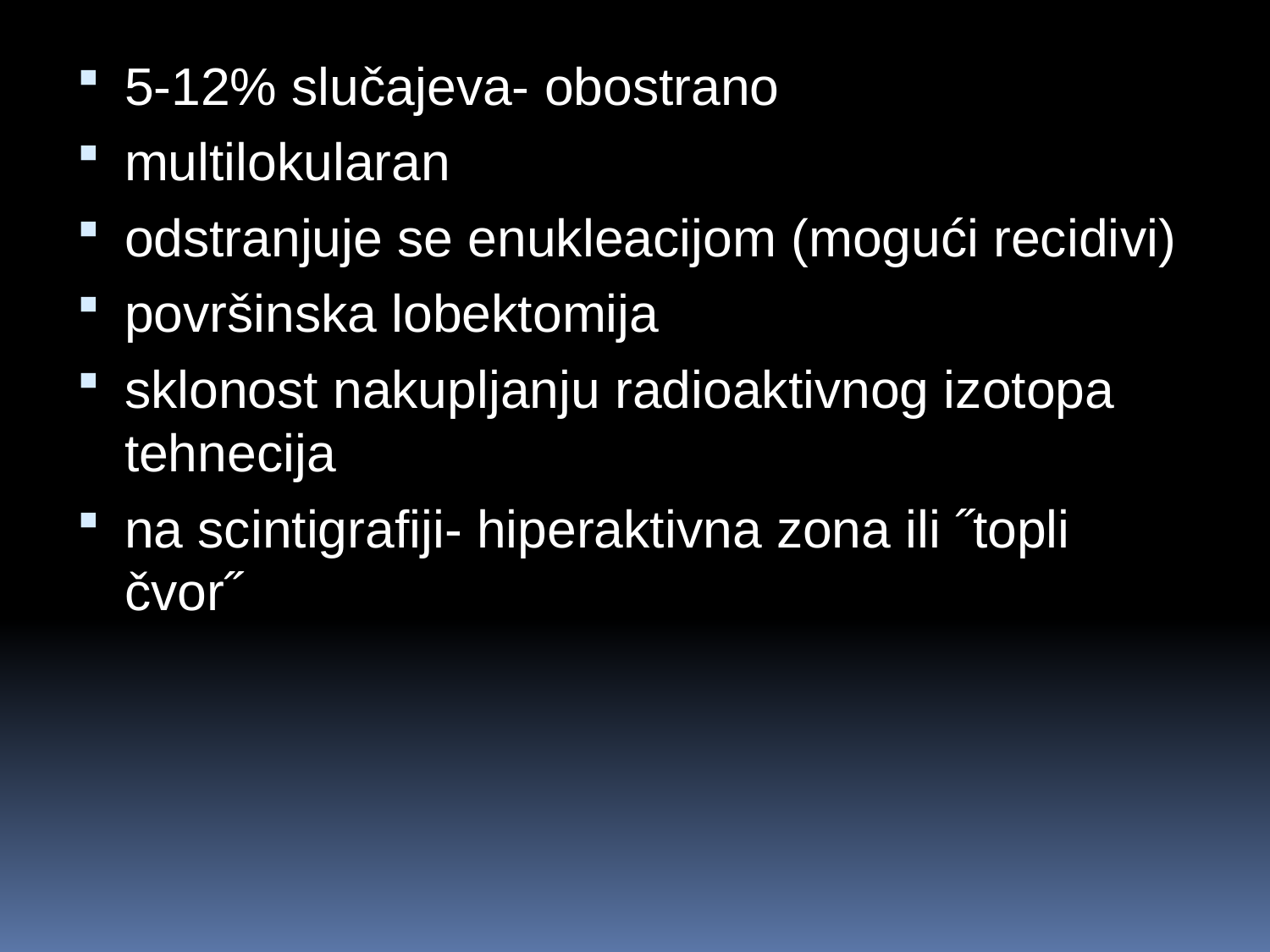

5-12% slučajeva- obostrano
multilokularan
odstranjuje se enukleacijom (mogući recidivi)
površinska lobektomija
sklonost nakupljanju radioaktivnog izotopa tehnecija
na scintigrafiji- hiperaktivna zona ili ˝topli čvor˝